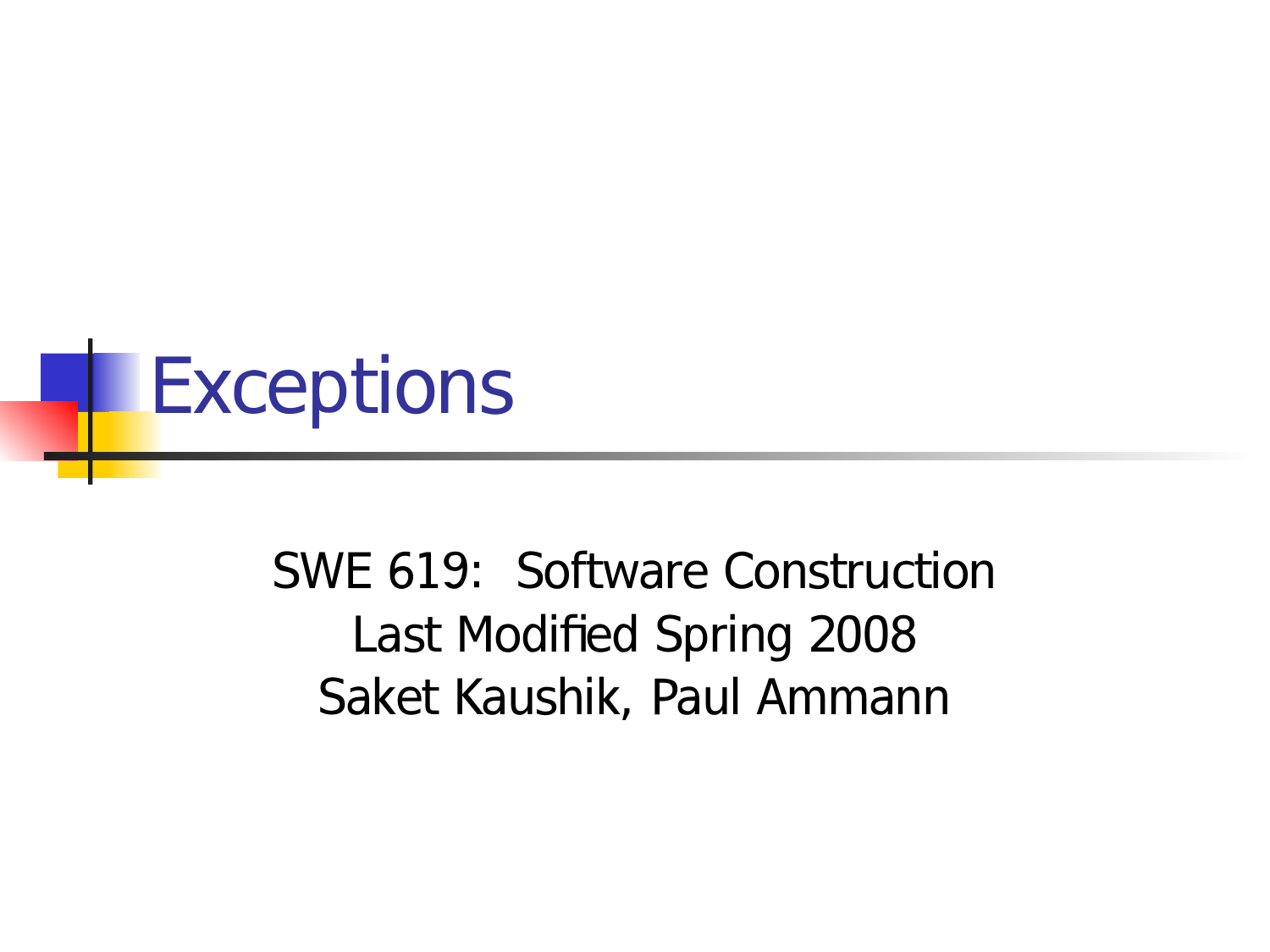

# Exceptions
SWE 619:  Software Construction
Last Modified Spring 2008
Saket Kaushik, Paul Ammann